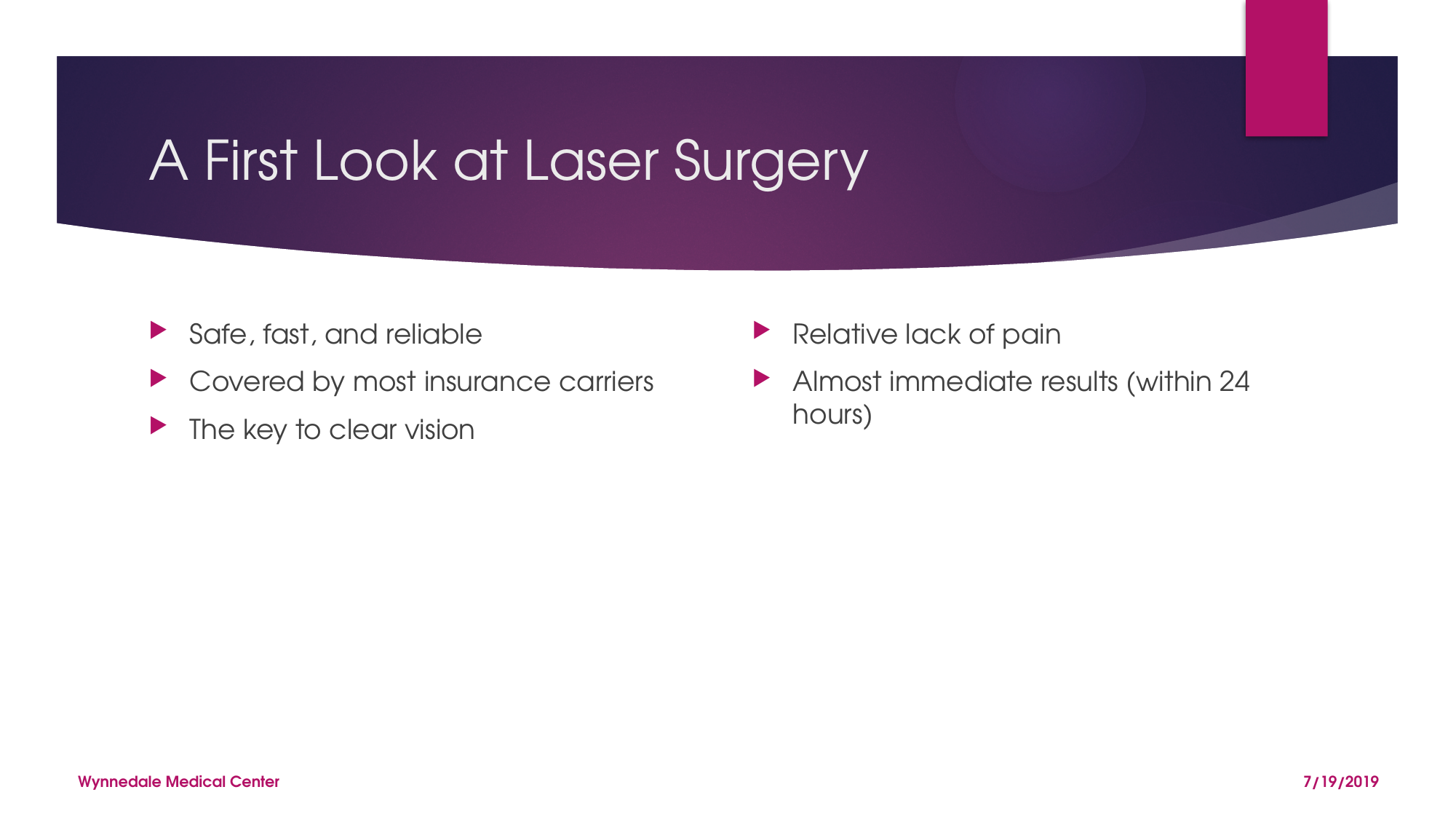

# A First Look at Laser Surgery
Safe, fast, and reliable
Covered by most insurance carriers
The key to clear vision
Relative lack of pain
Almost immediate results (within 24 hours)
Wynnedale Medical Center
7/19/2019